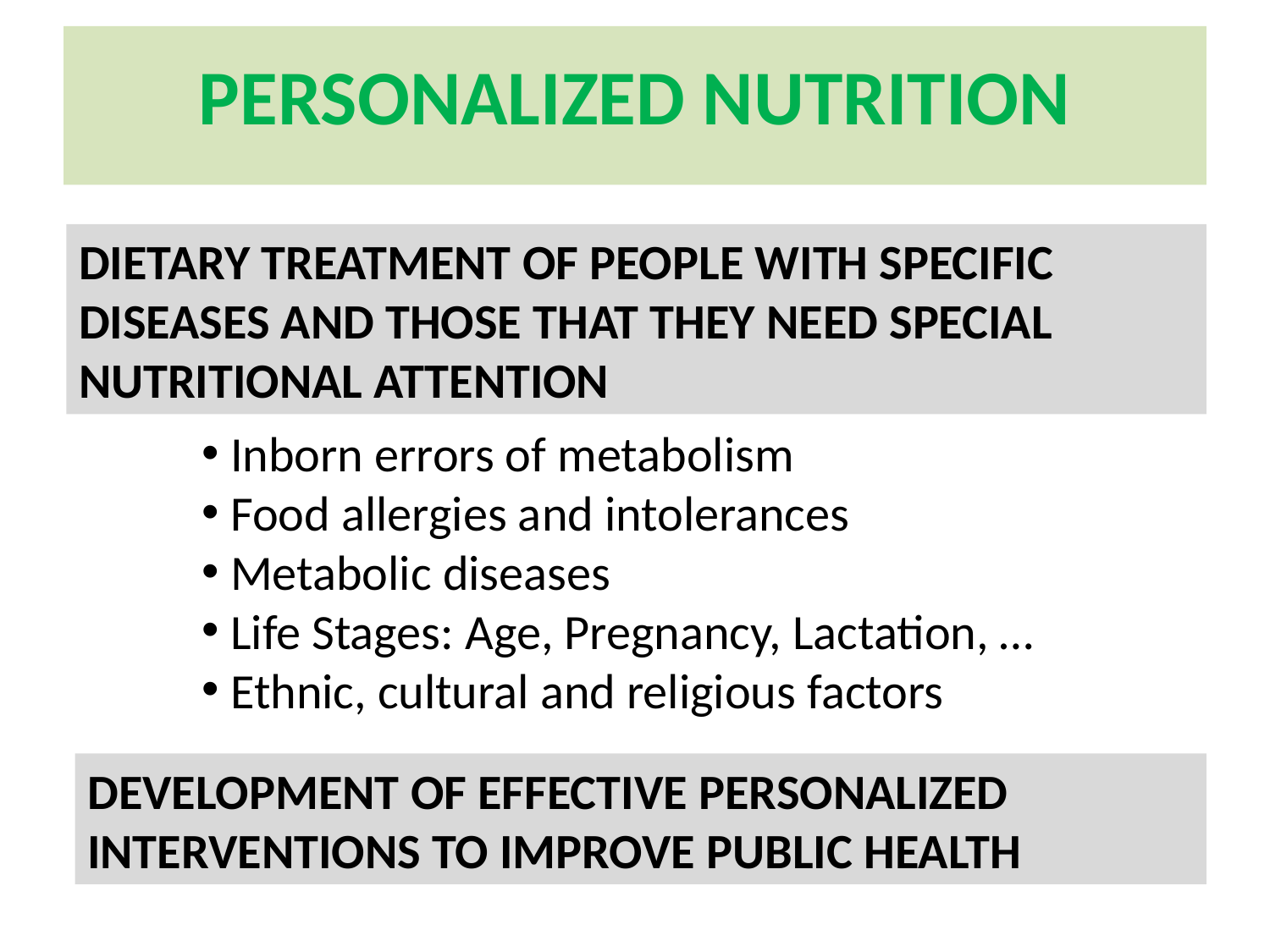

# PERSONALIZED NUTRITION
DIETARY TREATMENT OF PEOPLE WITH SPECIFIC DISEASES AND THOSE THAT THEY NEED SPECIAL NUTRITIONAL ATTENTION
 Inborn errors of metabolism
 Food allergies and intolerances
 Metabolic diseases
 Life Stages: Age, Pregnancy, Lactation, …
 Ethnic, cultural and religious factors
DEVELOPMENT OF EFFECTIVE PERSONALIZED
INTERVENTIONS TO IMPROVE PUBLIC HEALTH